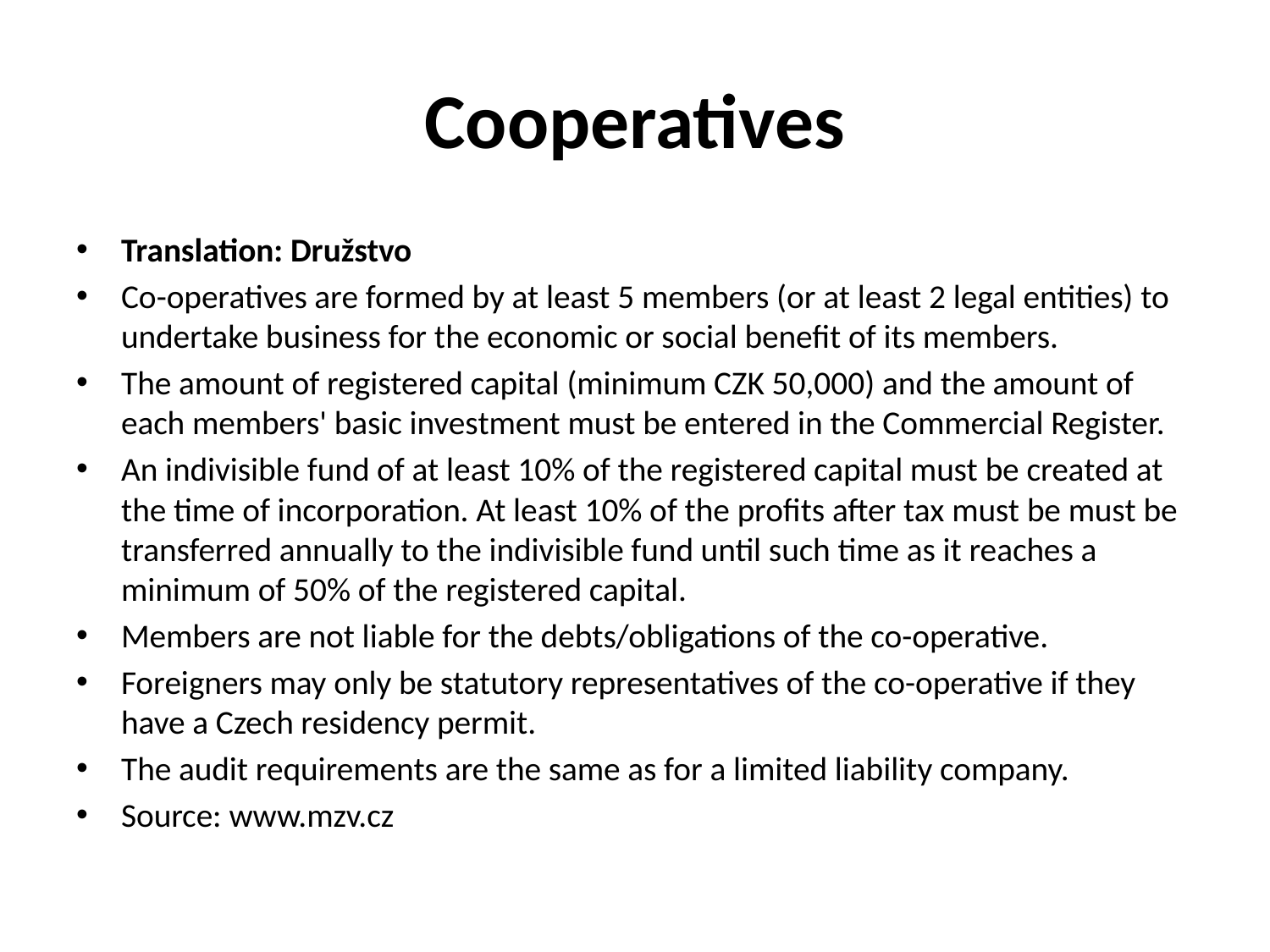

# Cooperatives
Translation: Družstvo
Co-operatives are formed by at least 5 members (or at least 2 legal entities) to undertake business for the economic or social benefit of its members.
The amount of registered capital (minimum CZK 50,000) and the amount of each members' basic investment must be entered in the Commercial Register.
An indivisible fund of at least 10% of the registered capital must be created at the time of incorporation. At least 10% of the profits after tax must be must be transferred annually to the indivisible fund until such time as it reaches a minimum of 50% of the registered capital.
Members are not liable for the debts/obligations of the co-operative.
Foreigners may only be statutory representatives of the co-operative if they have a Czech residency permit.
The audit requirements are the same as for a limited liability company.
Source: www.mzv.cz